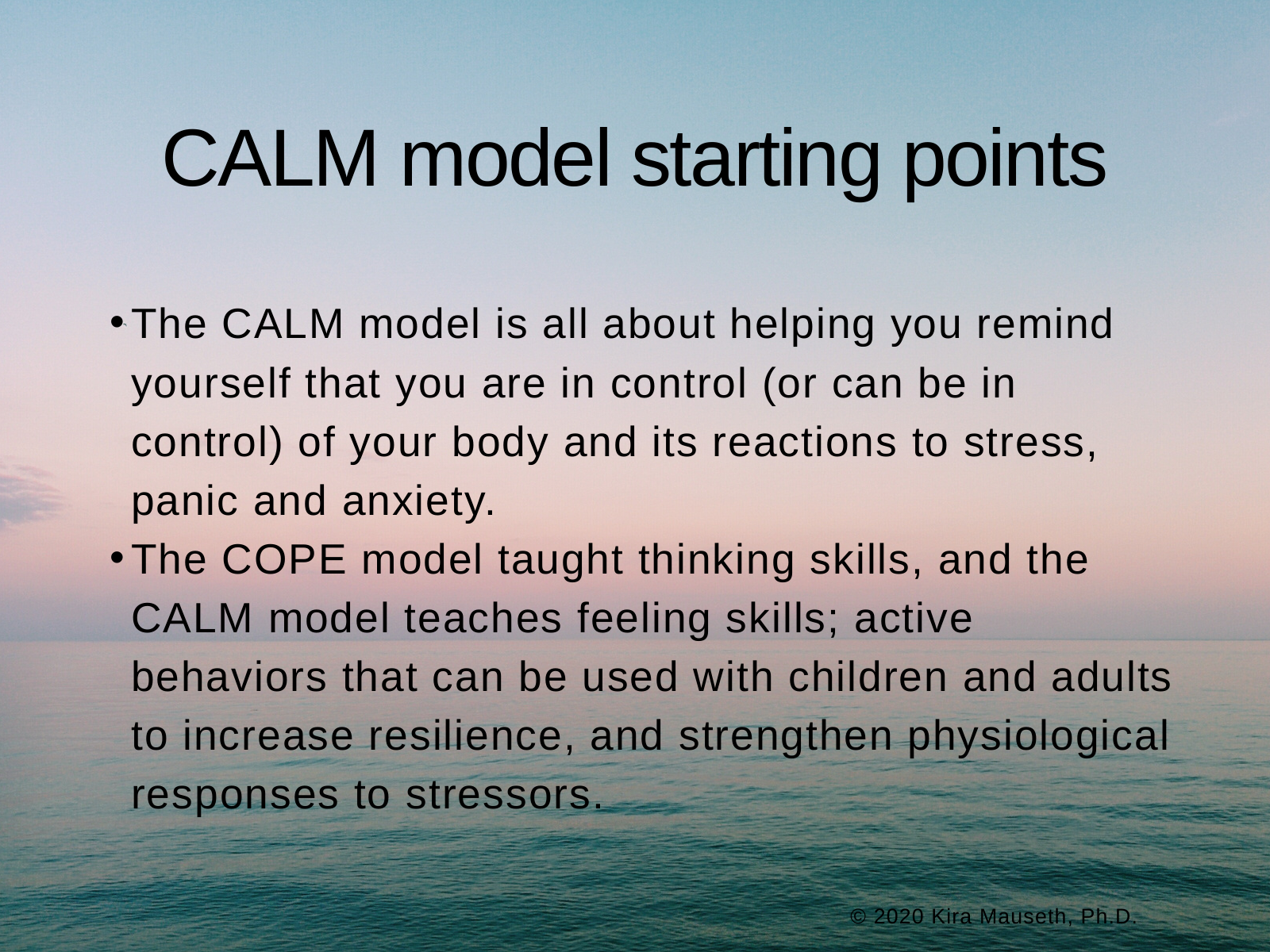

CALM model starting points
The CALM model is all about helping you remind yourself that you are in control (or can be in control) of your body and its reactions to stress, panic and anxiety.
The COPE model taught thinking skills, and the CALM model teaches feeling skills; active behaviors that can be used with children and adults to increase resilience, and strengthen physiological responses to stressors.
© 2020 Kira Mauseth, Ph.D.